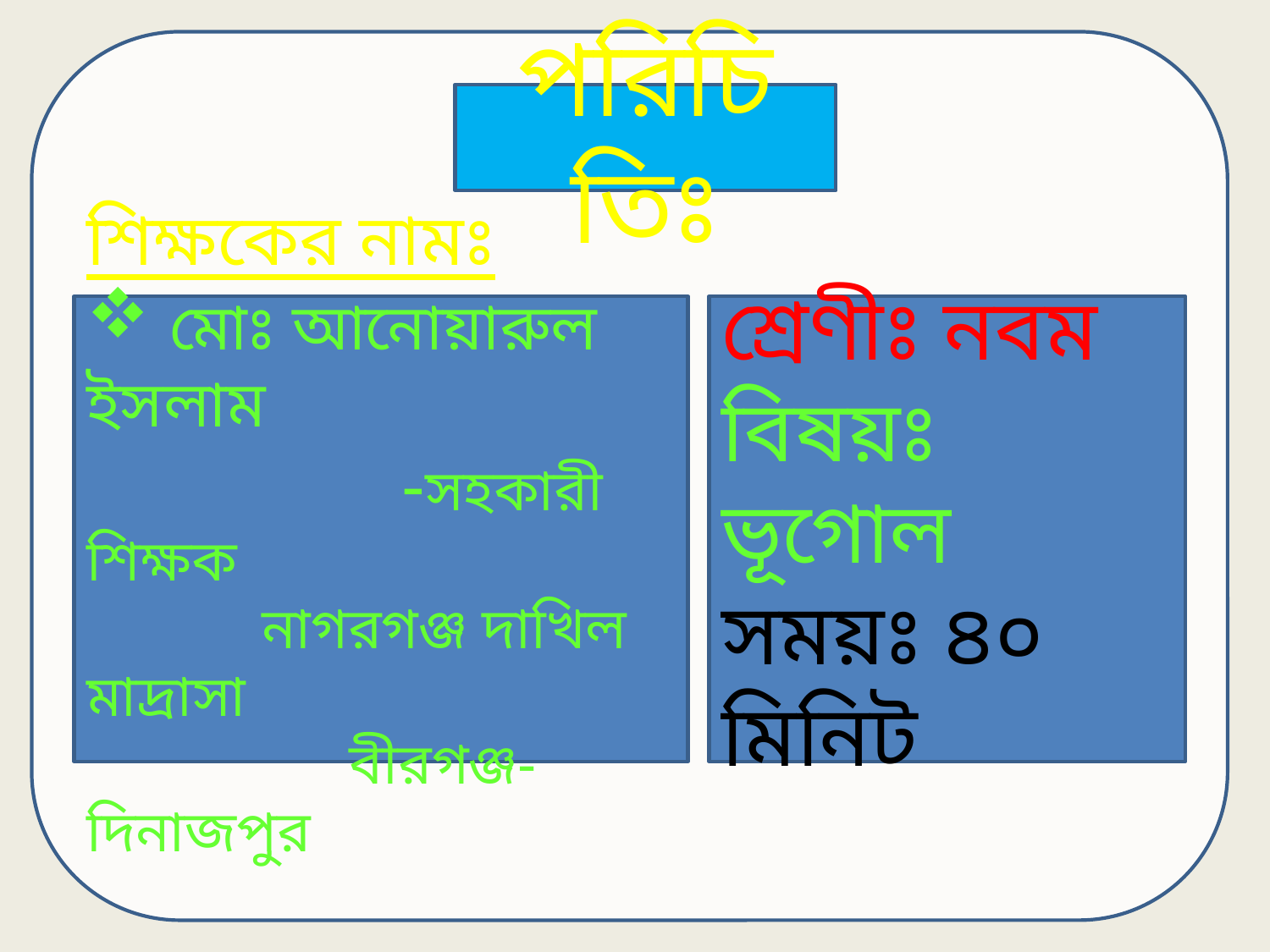

পরিচিতিঃ

শিক্ষকের নামঃ
 মোঃ আনোয়ারুল ইসলাম
                -সহকারী শিক্ষক
            নাগরগঞ্জ দাখিল মাদ্রাসা
                  বীরগঞ্জ- দিনাজপুর

শ্রেণীঃ নবম
বিষয়ঃ ভূগোল
সময়ঃ ৪০ মিনিট